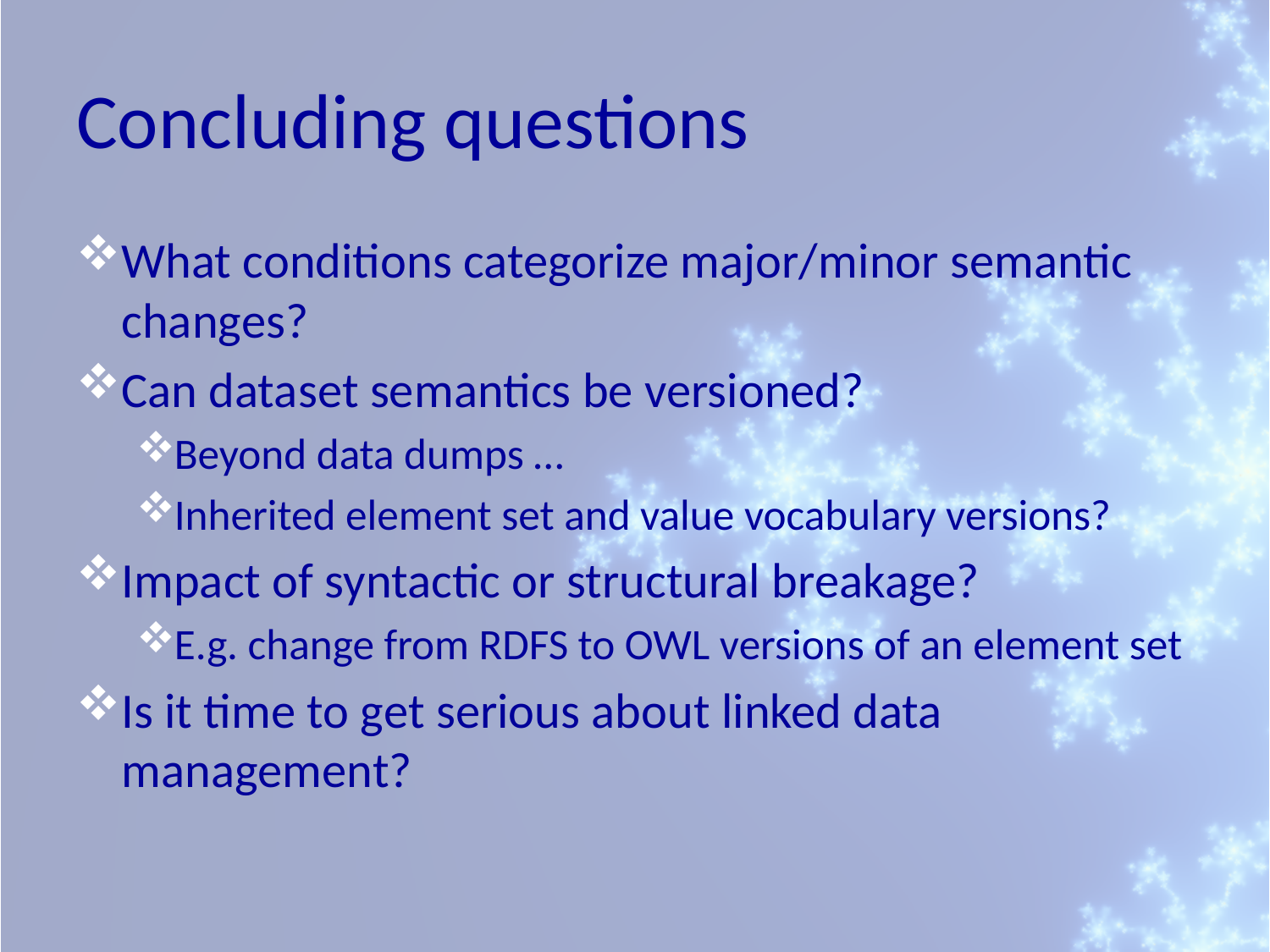

# Concluding questions
What conditions categorize major/minor semantic changes?
Can dataset semantics be versioned?
Beyond data dumps …
Inherited element set and value vocabulary versions?
Impact of syntactic or structural breakage?
E.g. change from RDFS to OWL versions of an element set
Is it time to get serious about linked data management?